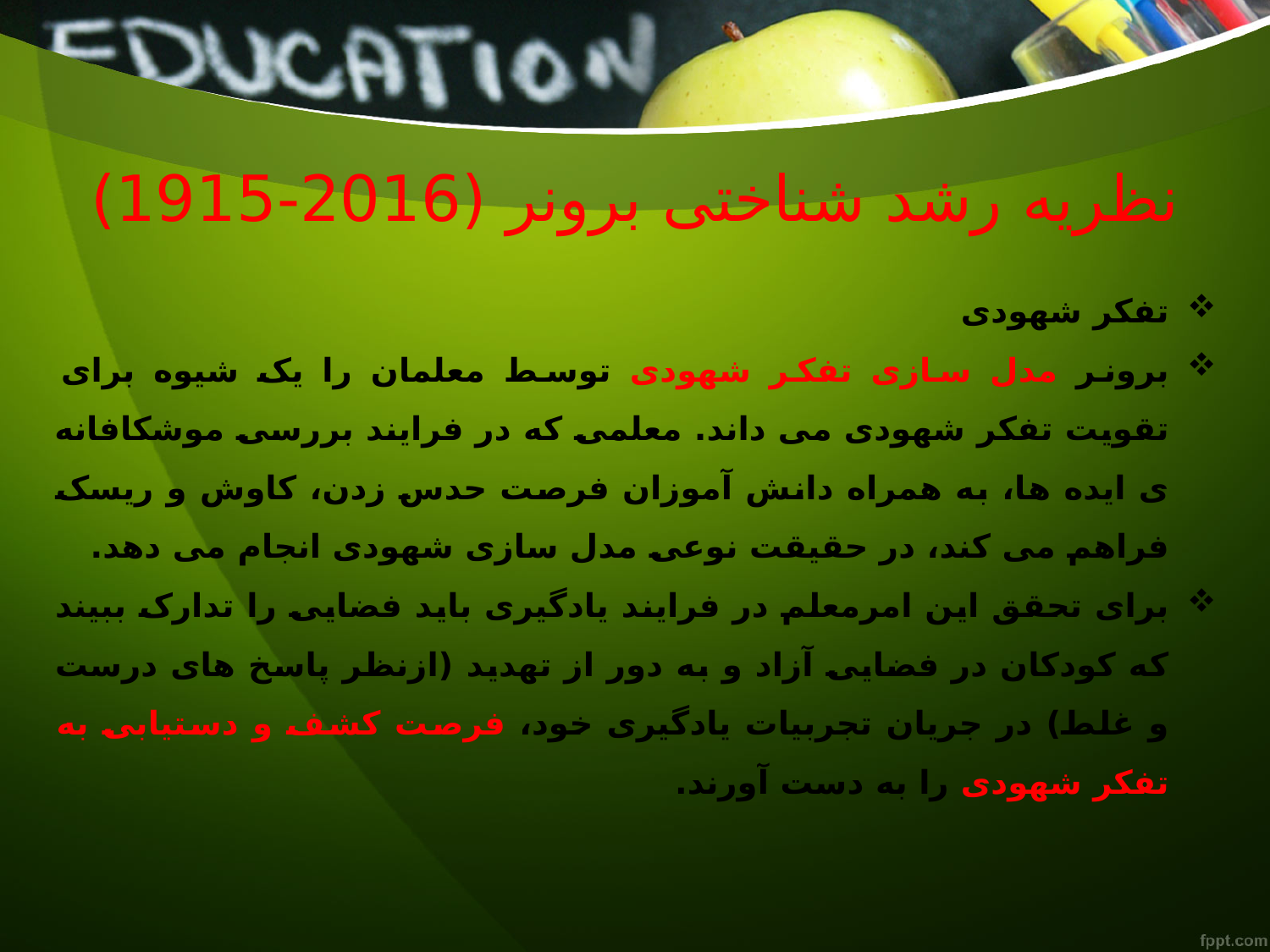

# نظریه رشد شناختی برونر (2016-1915)
تفکر شهودی
برونر مدل سازی تفکر شهودی توسط معلمان را يک شيوه برای تقويت تفکر شهودی می داند. معلمی که در فرايند بررسی موشکافانه ی ايده ها، به همراه دانش آموزان فرصت حدس زدن، کاوش و ريسک فراهم می کند، در حقيقت نوعی مدل سازی شهودی انجام می دهد.
برای تحقق اين امرمعلم در فرايند يادگيری بايد فضايی را تدارک ببيند که کودکان در فضايی آزاد و به دور از تهديد (ازنظر پاسخ های درست و غلط) در جريان تجربيات يادگيری خود، فرصت کشف و دستيابی به تفکر شهودی را به دست آورند.